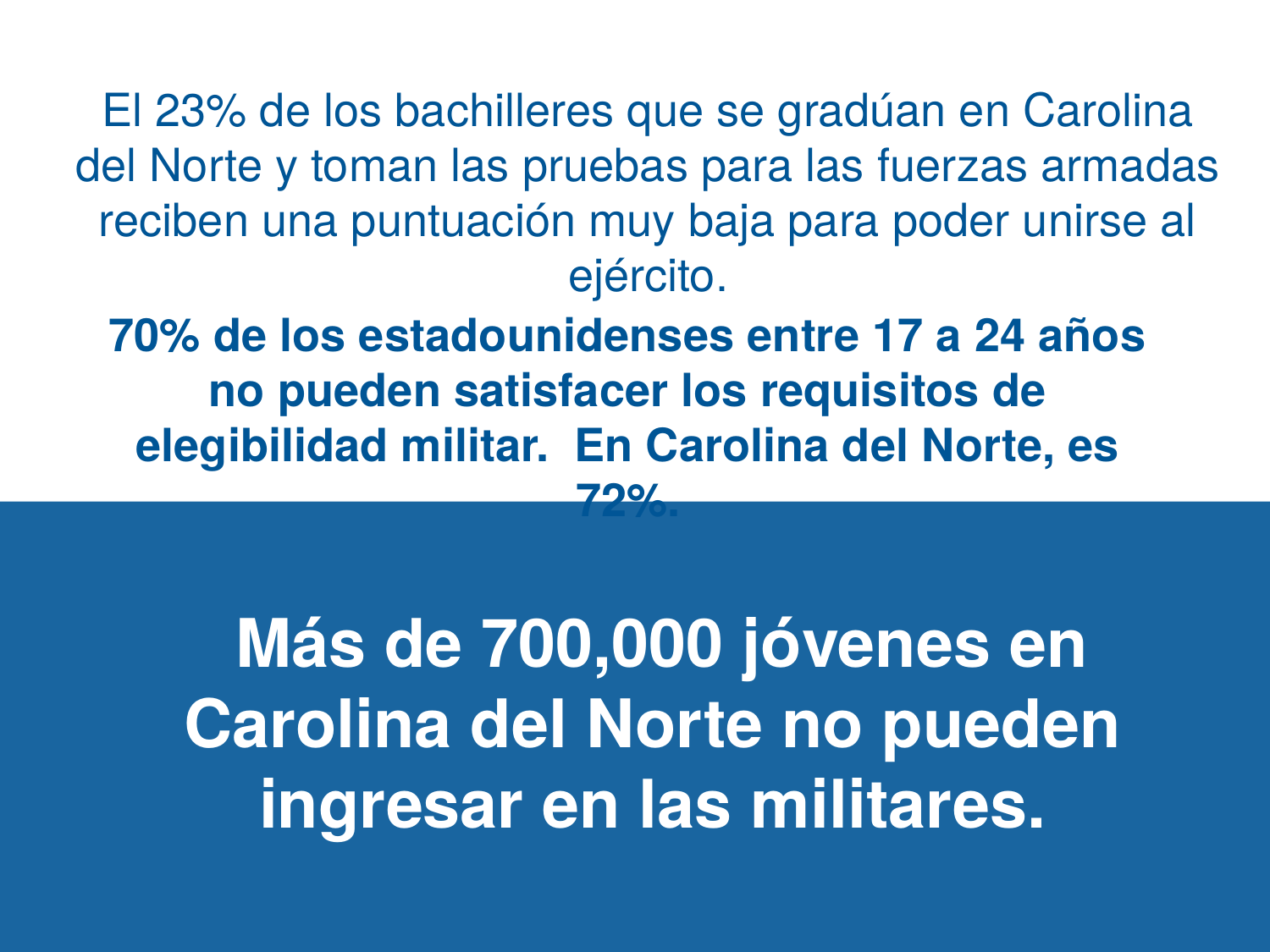

El 23% de los bachilleres que se gradúan en Carolina del Norte y toman las pruebas para las fuerzas armadas reciben una puntuación muy baja para poder unirse al ejército.
70% de los estadounidenses entre 17 a 24 años no pueden satisfacer los requisitos de elegibilidad militar.  En Carolina del Norte, es 72%.

 Más de 700,000 jóvenes en Carolina del Norte no pueden ingresar en las militares.